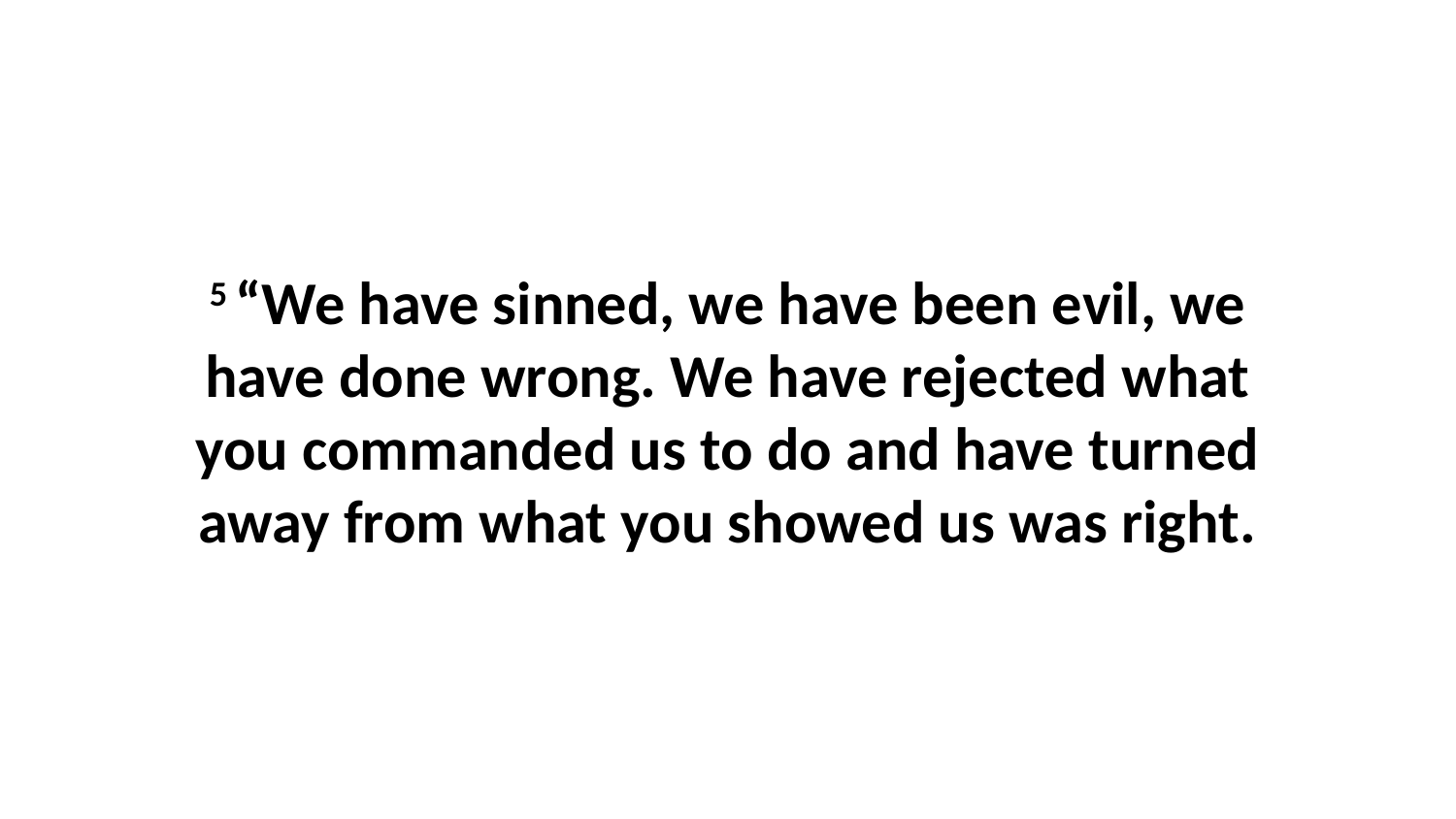

5 “We have sinned, we have been evil, we have done wrong. We have rejected what you commanded us to do and have turned away from what you showed us was right.